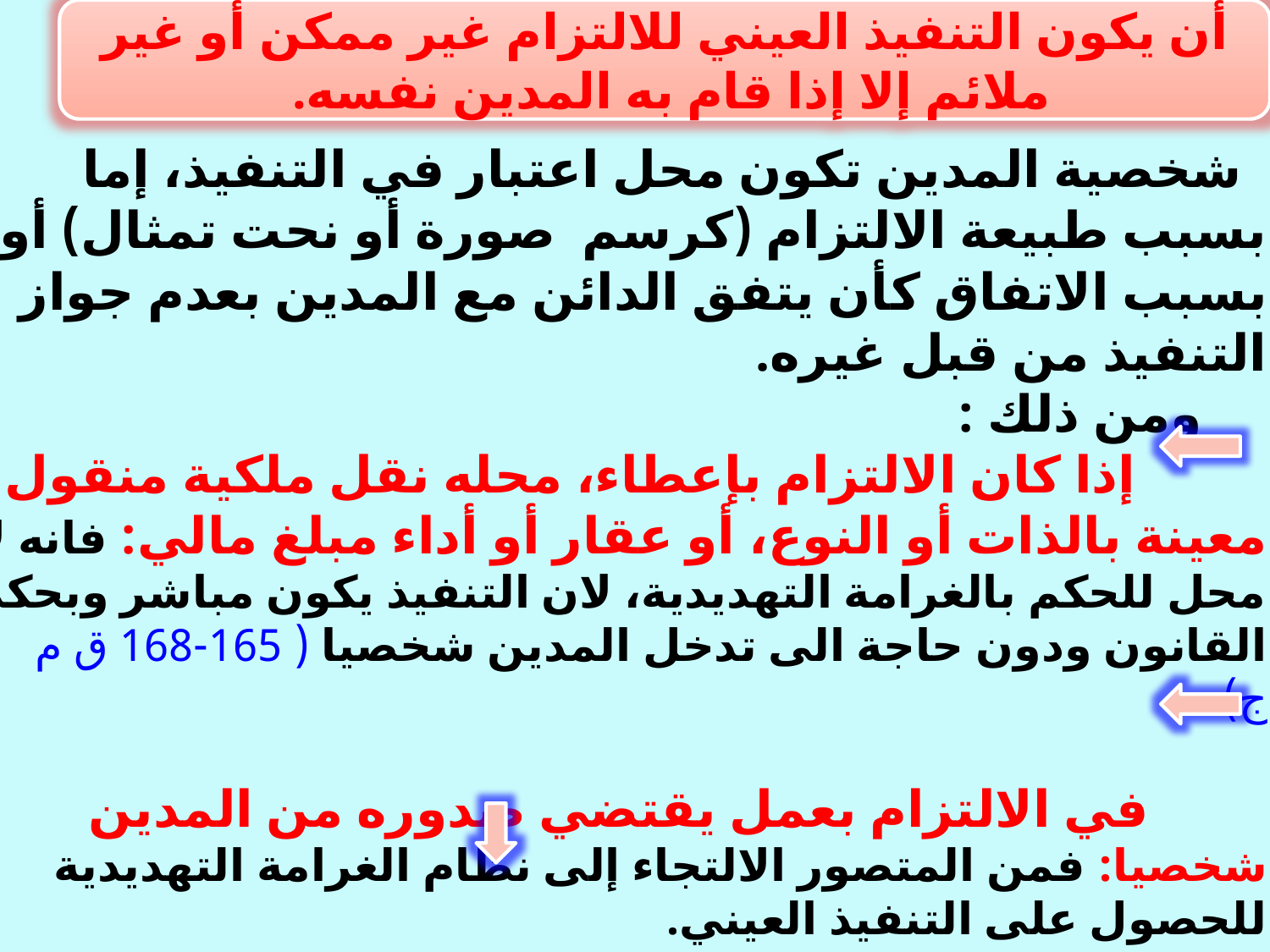

شخصية المدين تكون محل اعتبار في التنفيذ، إما بسبب طبيعة الالتزام (كرسم  صورة أو نحت تمثال) أو بسبب الاتفاق كأن يتفق الدائن مع المدين بعدم جواز التنفيذ من قبل غيره.
     ومن ذلك :
          إذا كان الالتزام بإعطاء، محله نقل ملكية منقول معينة بالذات أو النوع، أو عقار أو أداء مبلغ مالي: فانه لا محل للحكم بالغرامة التهديدية، لان التنفيذ يكون مباشر وبحكم القانون ودون حاجة الى تدخل المدين شخصيا ( 165-168 ق م ج).

         في الالتزام بعمل يقتضي صدوره من المدين شخصيا: فمن المتصور الالتجاء إلى نظام الغرامة التهديدية للحصول على التنفيذ العيني.

أن يكون التنفيذ العيني للالتزام غير ممكن أو غير ملائم إلا إذا قام به المدين نفسه.